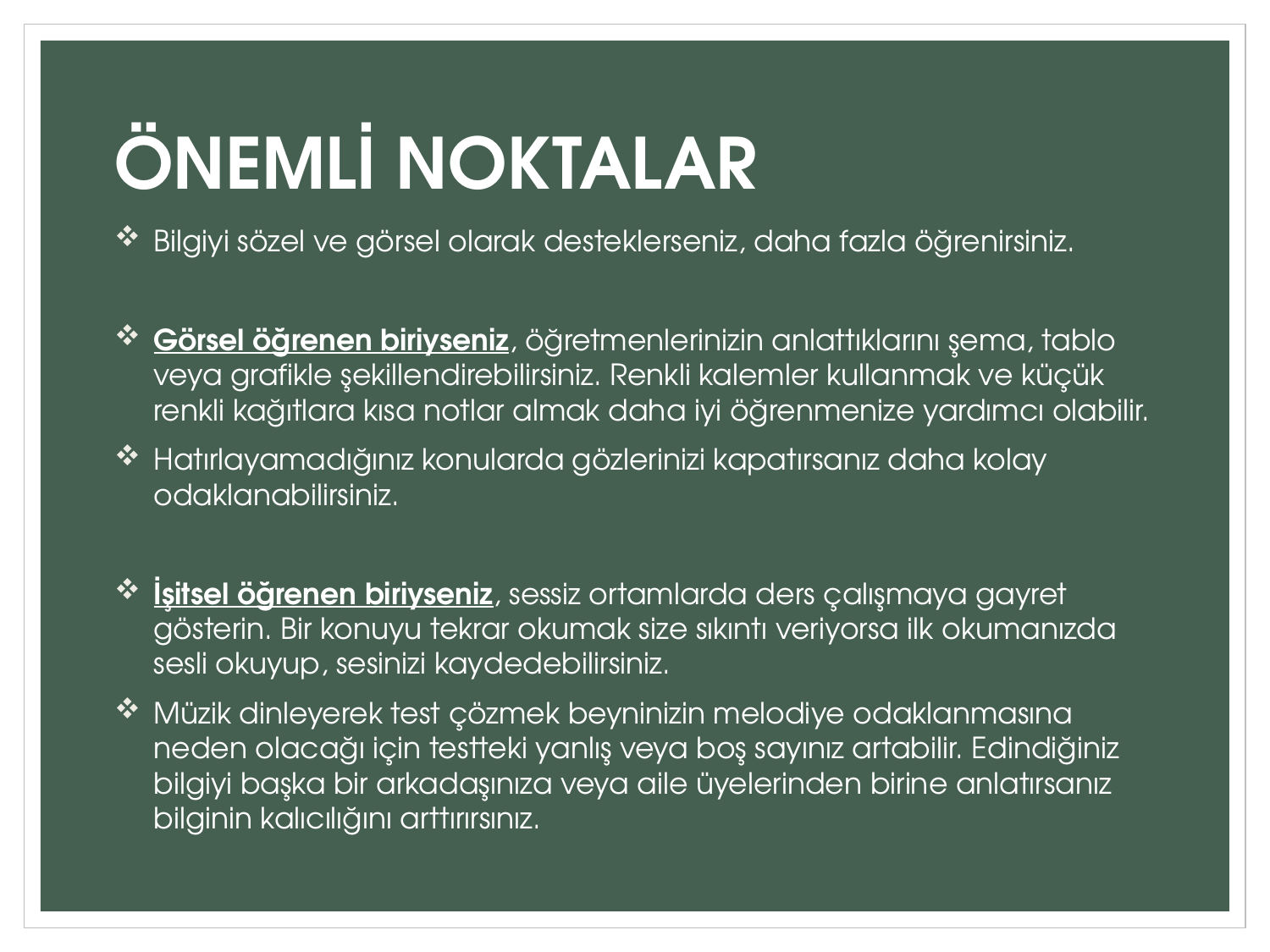

# ÖNEMLİ NOKTALAR
Bilgiyi sözel ve görsel olarak desteklerseniz, daha fazla öğrenirsiniz.

Görsel öğrenen biriyseniz, öğretmenlerinizin anlattıklarını şema, tablo veya grafikle şekillendirebilirsiniz. Renkli kalemler kullanmak ve küçük renkli kağıtlara kısa notlar almak daha iyi öğrenmenize yardımcı olabilir.
Hatırlayamadığınız konularda gözlerinizi kapatırsanız daha kolay odaklanabilirsiniz.

İşitsel öğrenen biriyseniz, sessiz ortamlarda ders çalışmaya gayret gösterin. Bir konuyu tekrar okumak size sıkıntı veriyorsa ilk okumanızda sesli okuyup, sesinizi kaydedebilirsiniz.
Müzik dinleyerek test çözmek beyninizin melodiye odaklanmasına neden olacağı için testteki yanlış veya boş sayınız artabilir. Edindiğiniz bilgiyi başka bir arkadaşınıza veya aile üyelerinden birine anlatırsanız bilginin kalıcılığını arttırırsınız.